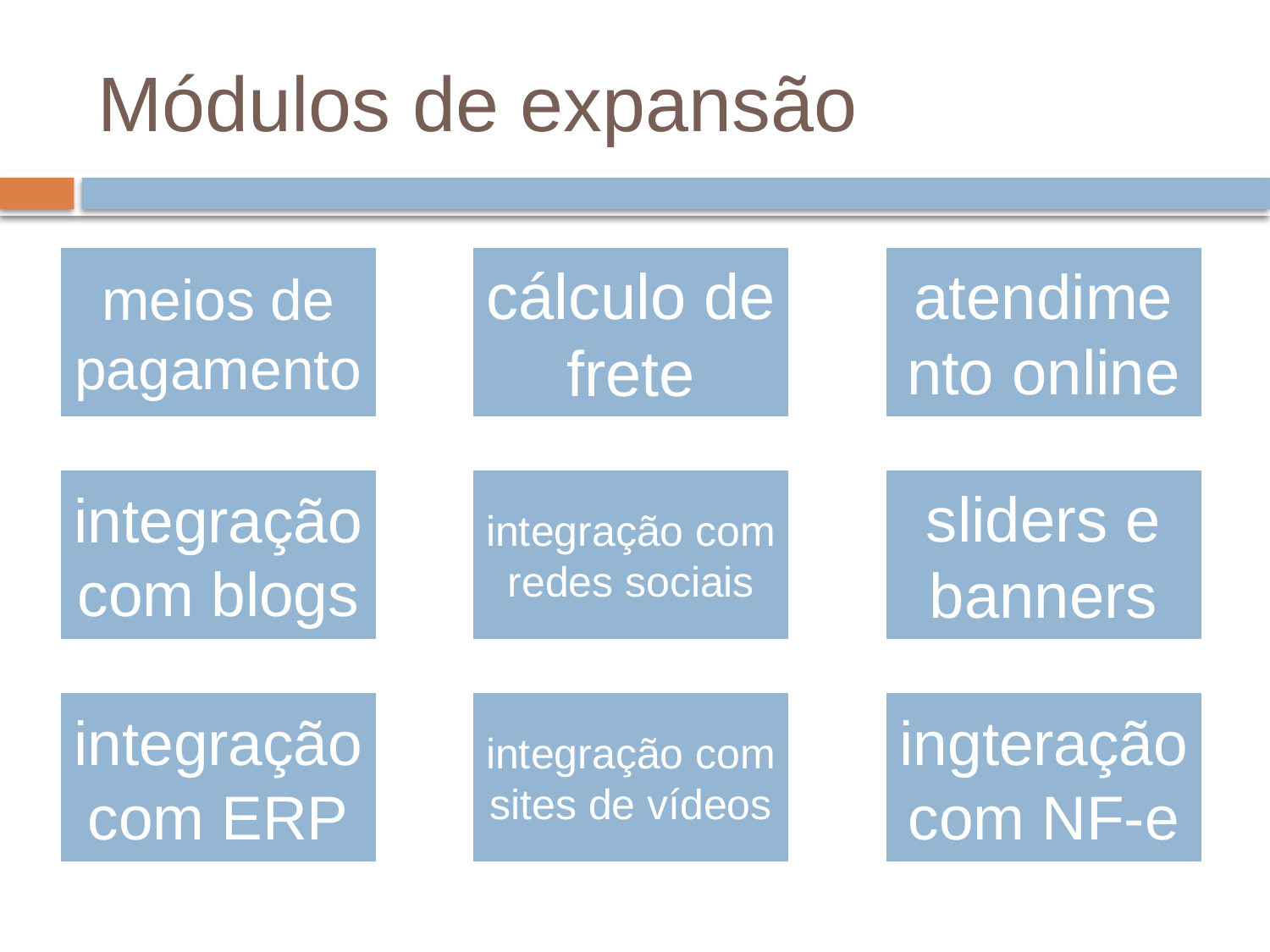

# Módulos de expansão
meios de pagamento
cálculo de frete
atendimento online
integração com blogs
integração com redes sociais
sliders e banners
integração com ERP
integração com sites de vídeos
ingteração com NF-e